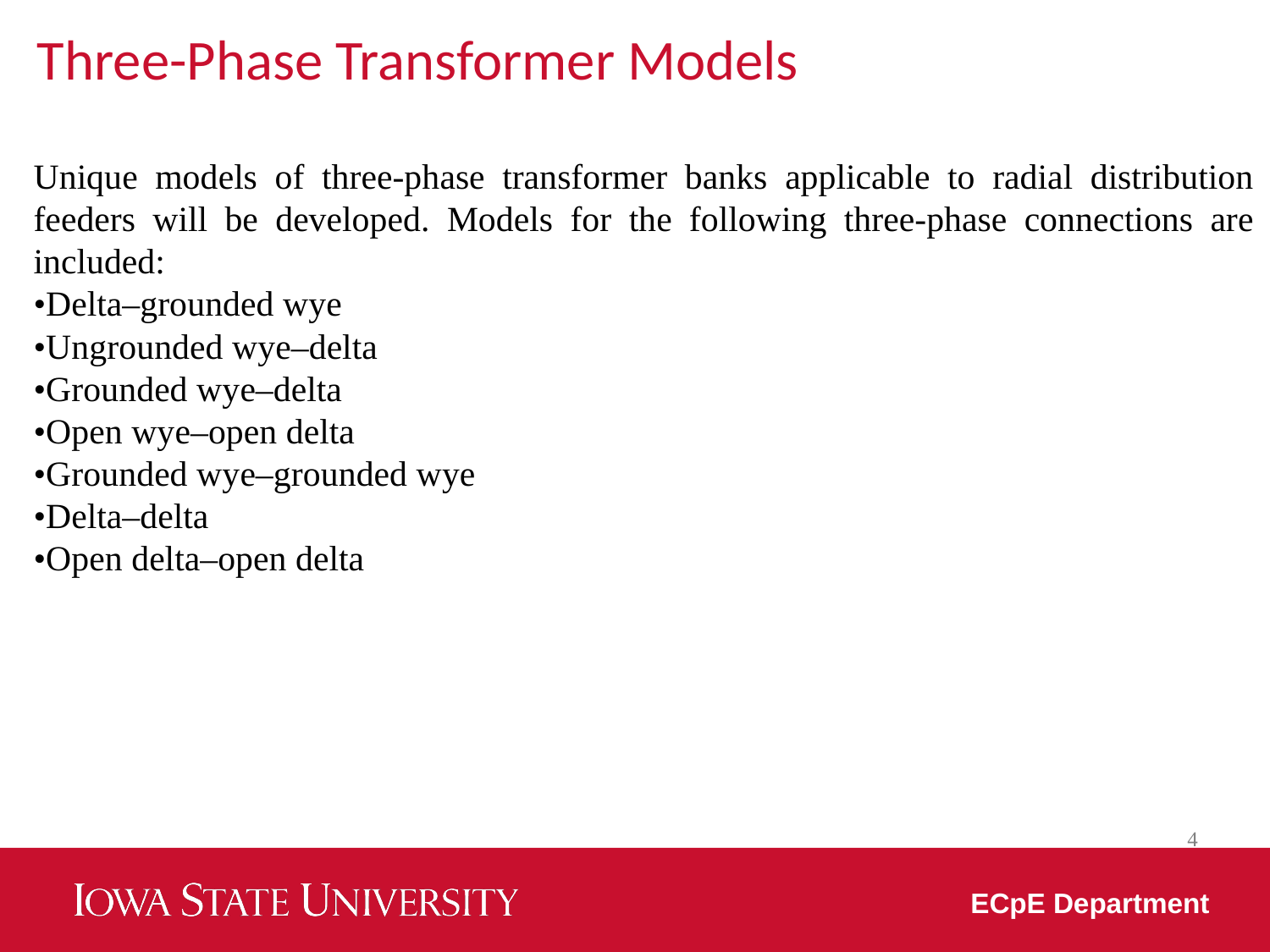

Three-Phase Transformer Models
Unique models of three-phase transformer banks applicable to radial distribution feeders will be developed. Models for the following three-phase connections are included:
•Delta–grounded wye
•Ungrounded wye–delta
•Grounded wye–delta
•Open wye–open delta
•Grounded wye–grounded wye
•Delta–delta
•Open delta–open delta